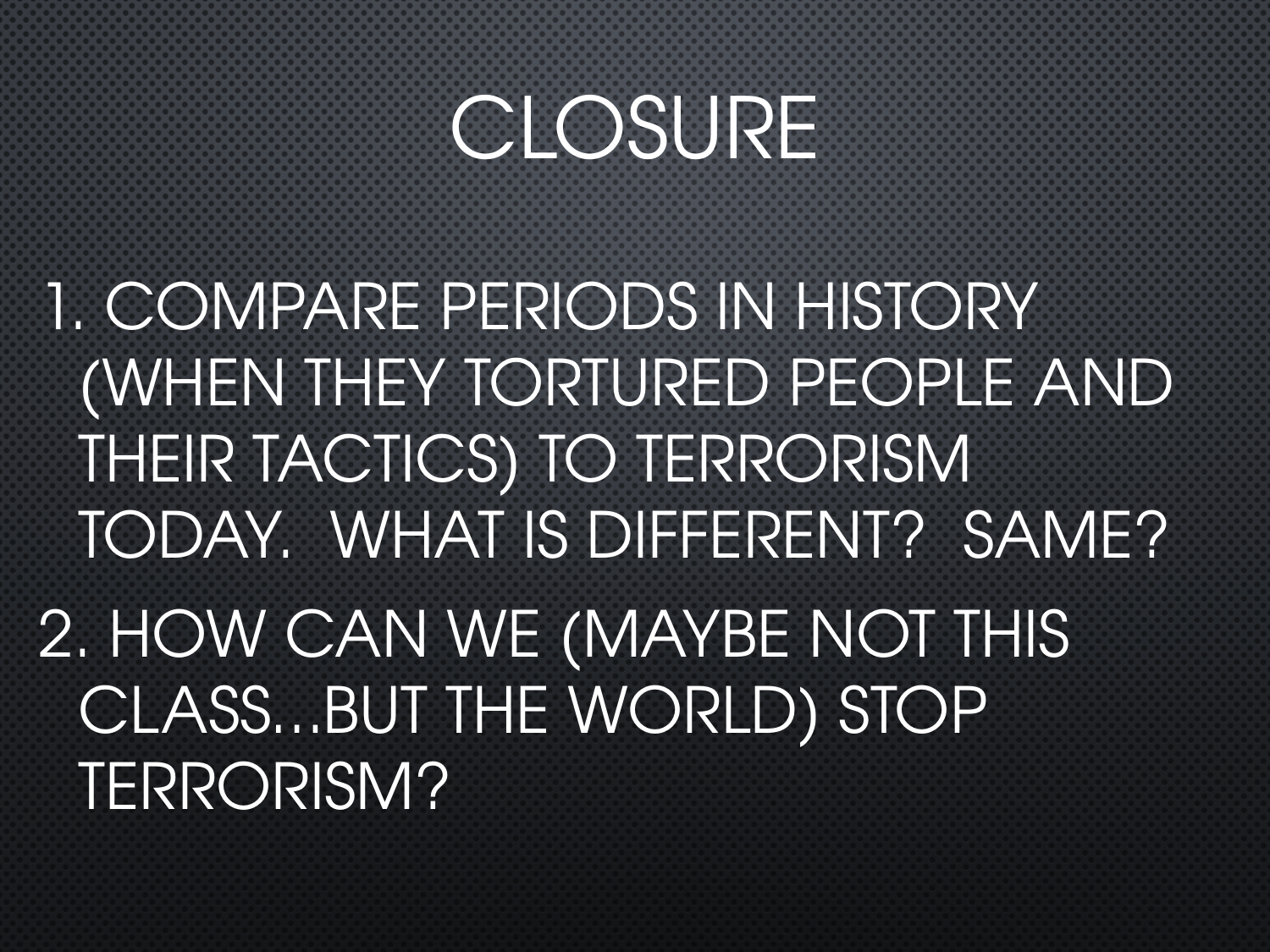

# Closure
1. Compare periods in history (when they tortured people and their tactics) to terrorism today.  What is different?  Same?
2. How can we (Maybe not this class…but the World) stop terrorism?